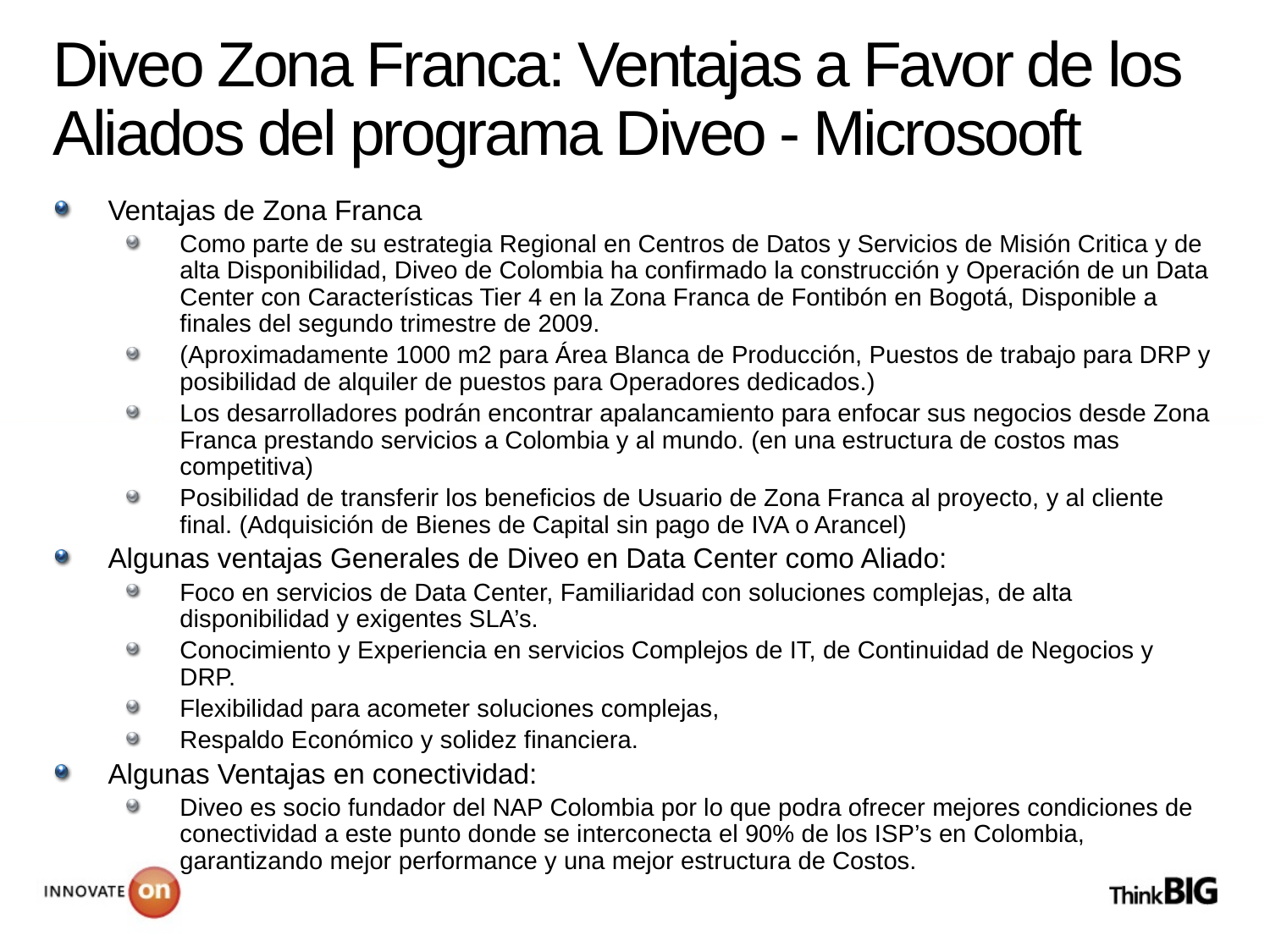

# Diveo Zona Franca: Ventajas a Favor de los Aliados del programa Diveo - Microsooft
Ventajas de Zona Franca
Como parte de su estrategia Regional en Centros de Datos y Servicios de Misión Critica y de alta Disponibilidad, Diveo de Colombia ha confirmado la construcción y Operación de un Data Center con Características Tier 4 en la Zona Franca de Fontibón en Bogotá, Disponible a finales del segundo trimestre de 2009.
(Aproximadamente 1000 m2 para Área Blanca de Producción, Puestos de trabajo para DRP y posibilidad de alquiler de puestos para Operadores dedicados.)
Los desarrolladores podrán encontrar apalancamiento para enfocar sus negocios desde Zona Franca prestando servicios a Colombia y al mundo. (en una estructura de costos mas competitiva)
Posibilidad de transferir los beneficios de Usuario de Zona Franca al proyecto, y al cliente final. (Adquisición de Bienes de Capital sin pago de IVA o Arancel)
Algunas ventajas Generales de Diveo en Data Center como Aliado:
Foco en servicios de Data Center, Familiaridad con soluciones complejas, de alta disponibilidad y exigentes SLA’s.
Conocimiento y Experiencia en servicios Complejos de IT, de Continuidad de Negocios y DRP.
Flexibilidad para acometer soluciones complejas,
Respaldo Económico y solidez financiera.
Algunas Ventajas en conectividad:
Diveo es socio fundador del NAP Colombia por lo que podra ofrecer mejores condiciones de conectividad a este punto donde se interconecta el 90% de los ISP’s en Colombia, garantizando mejor performance y una mejor estructura de Costos.